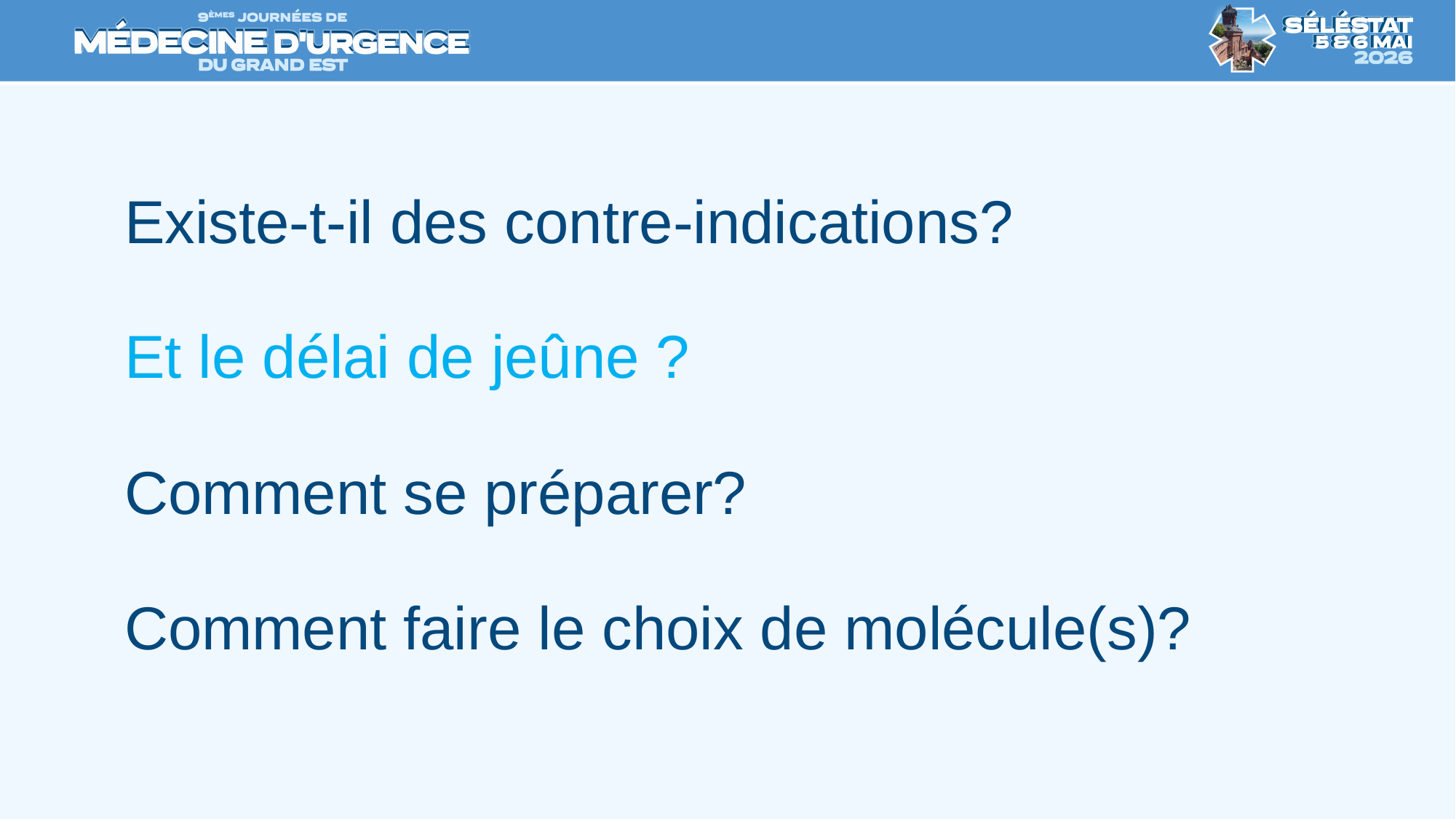

#
Existe-t-il des contre-indications?

Et le délai de jeûne ?

Comment se préparer?

Comment faire le choix de molécule(s)?